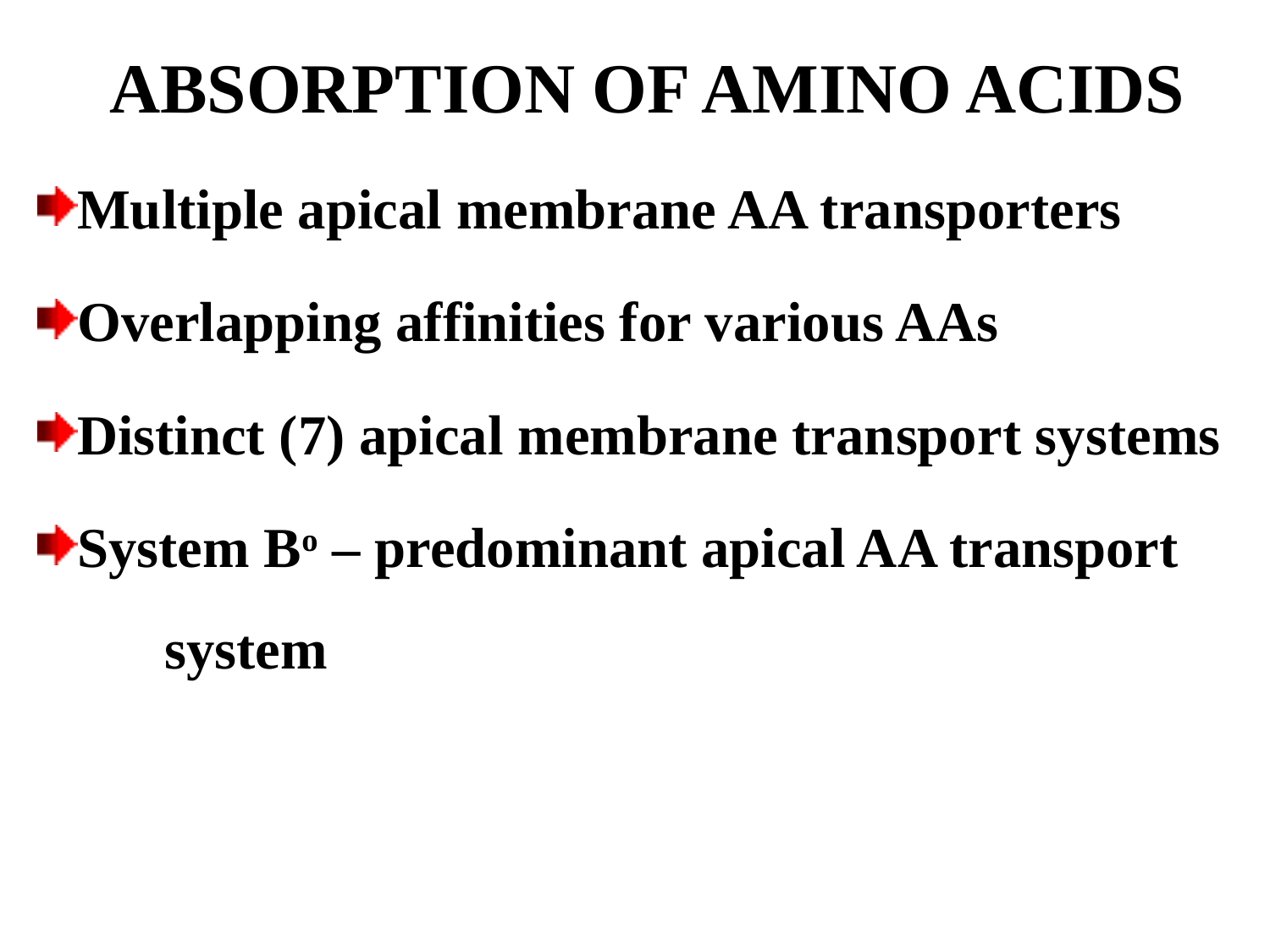

ABSORPTION OF AMINO ACIDS
Multiple apical membrane AA transporters
Overlapping affinities for various AAs
Distinct (7) apical membrane transport systems
System Bo – predominant apical AA transport 	system